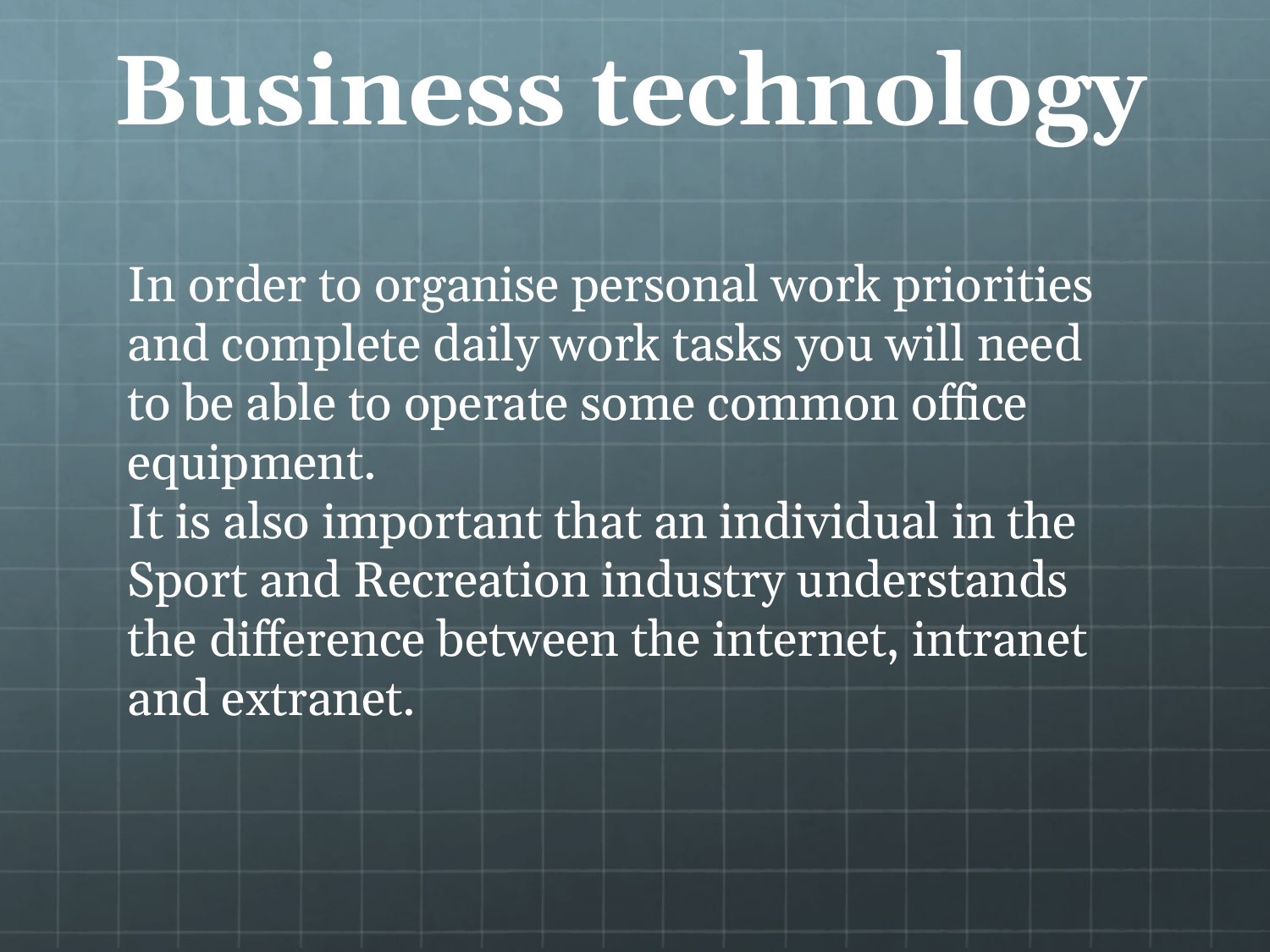

# Business technology
In order to organise personal work priorities and complete daily work tasks you will need to be able to operate some common office equipment.
It is also important that an individual in the Sport and Recreation industry understands the difference between the internet, intranet and extranet.